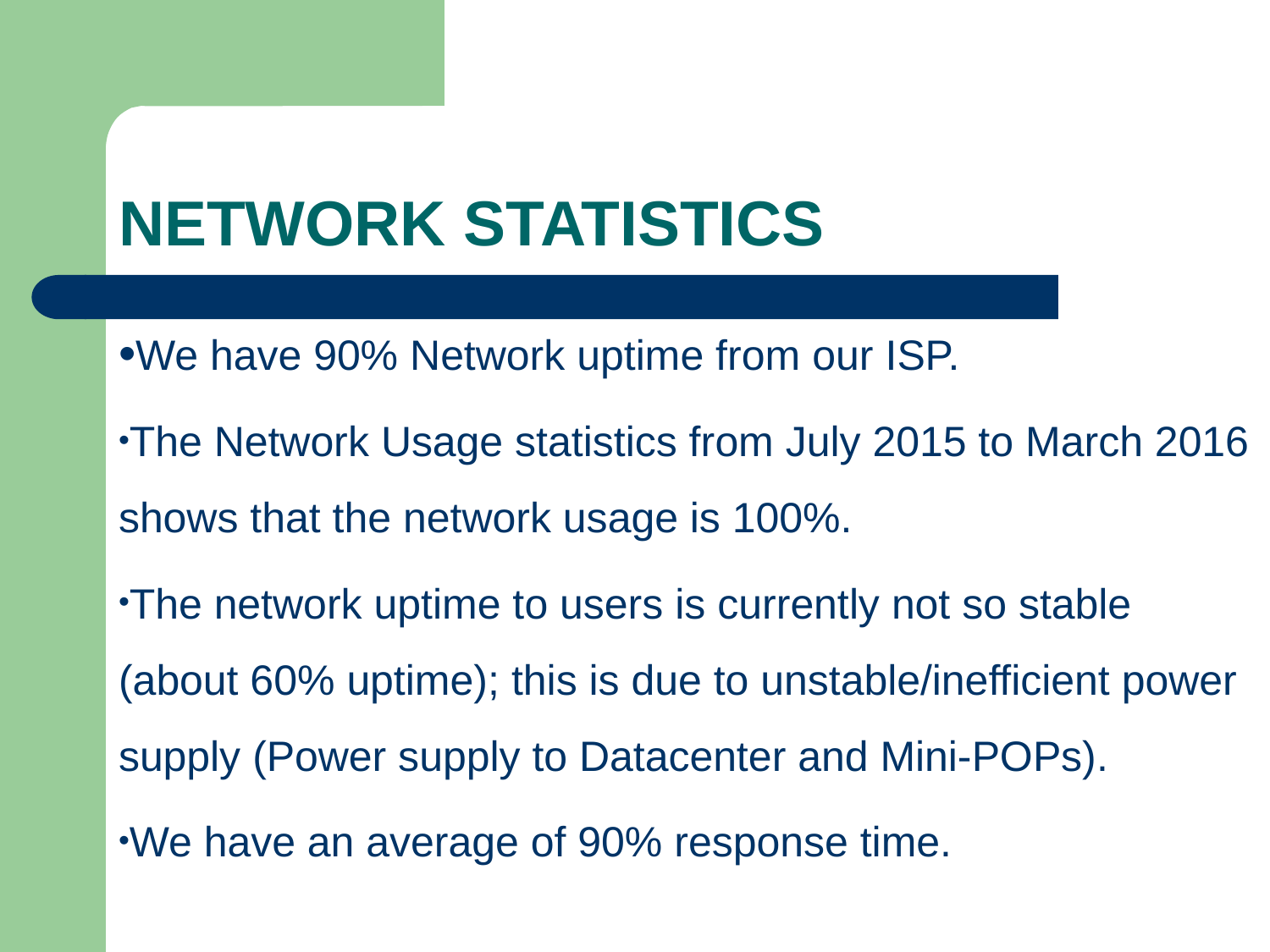

# Network STATISTICS
We have 90% Network uptime from our ISP.
The Network Usage statistics from July 2015 to March 2016 shows that the network usage is 100%.
The network uptime to users is currently not so stable (about 60% uptime); this is due to unstable/inefficient power supply (Power supply to Datacenter and Mini-POPs).
We have an average of 90% response time.